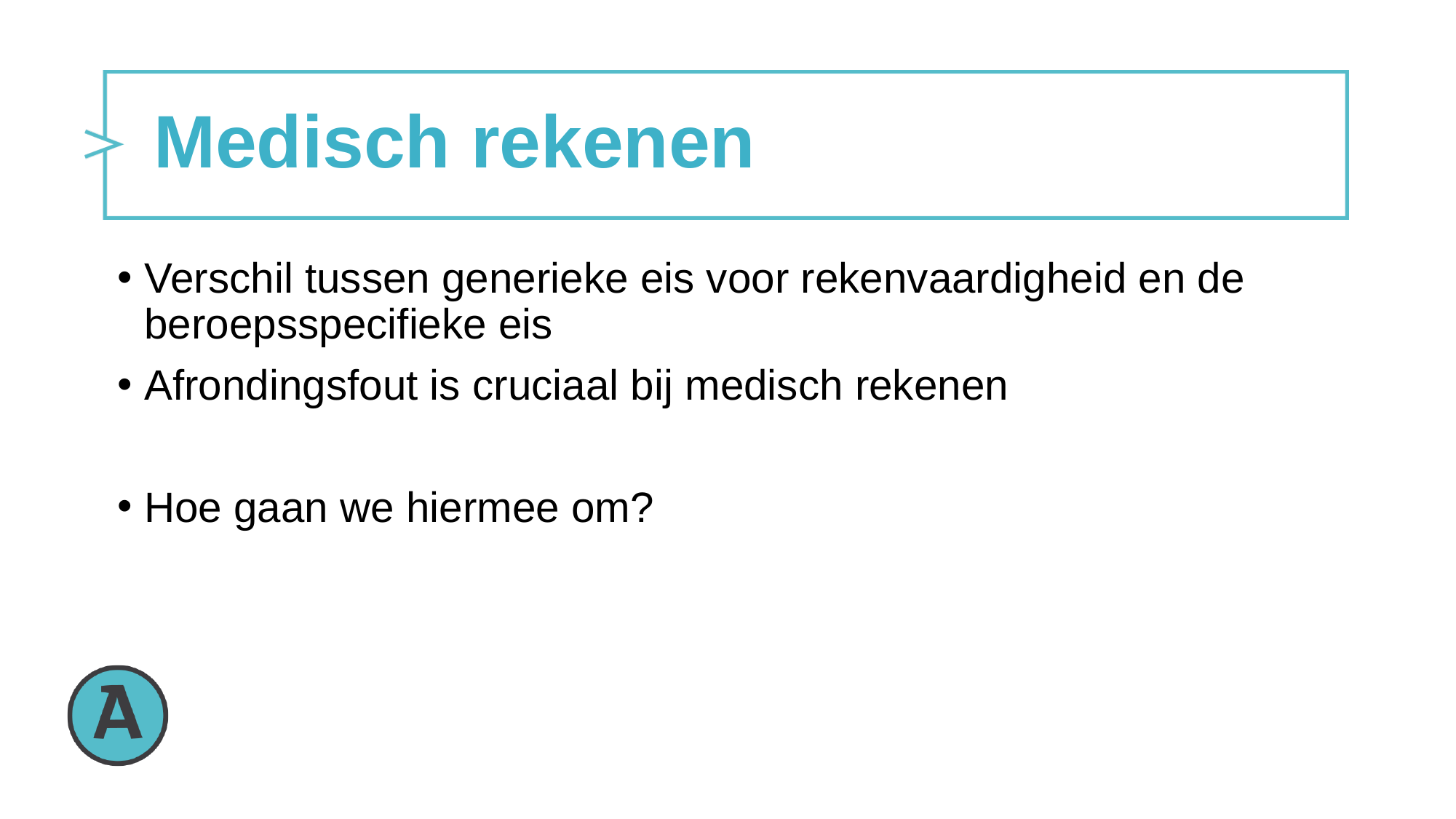

# Medisch rekenen
Verschil tussen generieke eis voor rekenvaardigheid en de beroepsspecifieke eis
Afrondingsfout is cruciaal bij medisch rekenen

Hoe gaan we hiermee om?